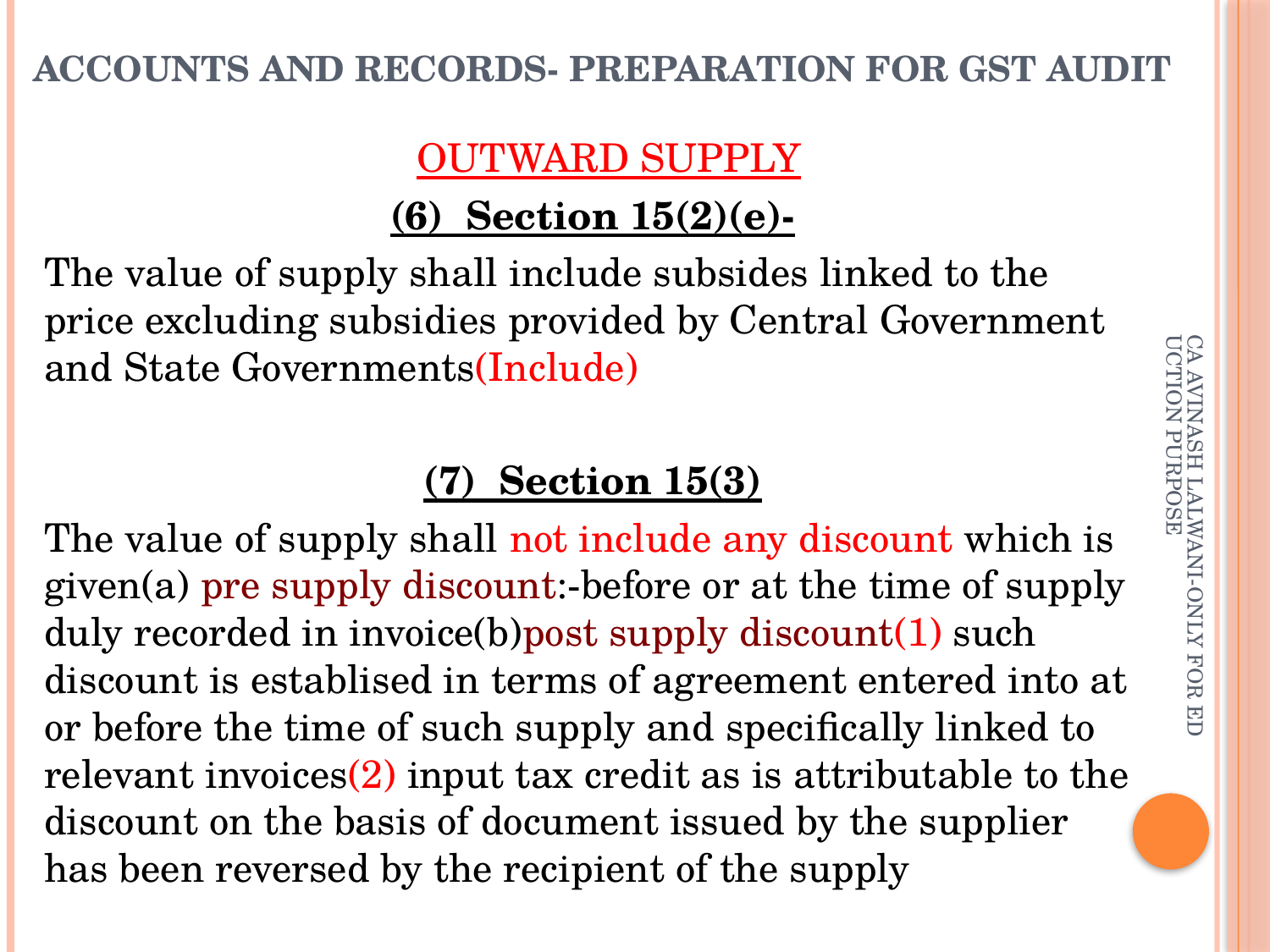

# Accounts and records- preparation for gst audit
   OUTWARD SUPPLY
(6)  Section 15(2)(e)-
The value of supply shall include subsides linked to the price excluding subsidies provided by Central Government and State Governments(Include)

(7)  Section 15(3)
The value of supply shall not include any discount which is given(a) pre supply discount:-before or at the time of supply duly recorded in invoice(b)post supply discount(1) such discount is establised in terms of agreement entered into at or before the time of such supply and specifically linked to relevant invoices(2) input tax credit as is attributable to the discount on the basis of document issued by the supplier has been reversed by the recipient of the supply

CA AVINASH LALWANI-ONLY FOR EDUCTION PURPOSE